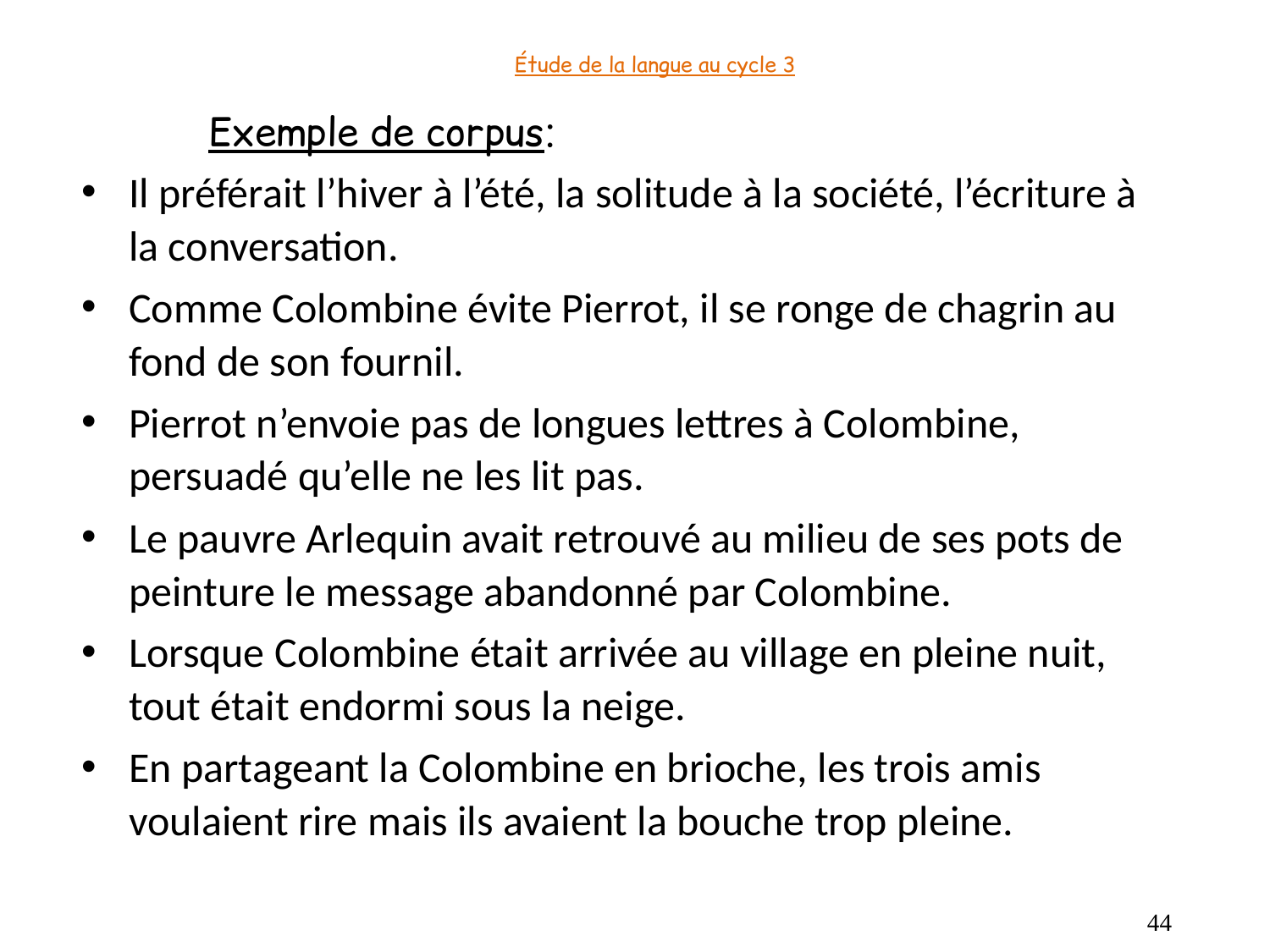

# Étude de la langue au cycle 3
Exemple de corpus:
Il préférait l’hiver à l’été, la solitude à la société, l’écriture à la conversation.
Comme Colombine évite Pierrot, il se ronge de chagrin au fond de son fournil.
Pierrot n’envoie pas de longues lettres à Colombine, persuadé qu’elle ne les lit pas.
Le pauvre Arlequin avait retrouvé au milieu de ses pots de peinture le message abandonné par Colombine.
Lorsque Colombine était arrivée au village en pleine nuit, tout était endormi sous la neige.
En partageant la Colombine en brioche, les trois amis voulaient rire mais ils avaient la bouche trop pleine.

44